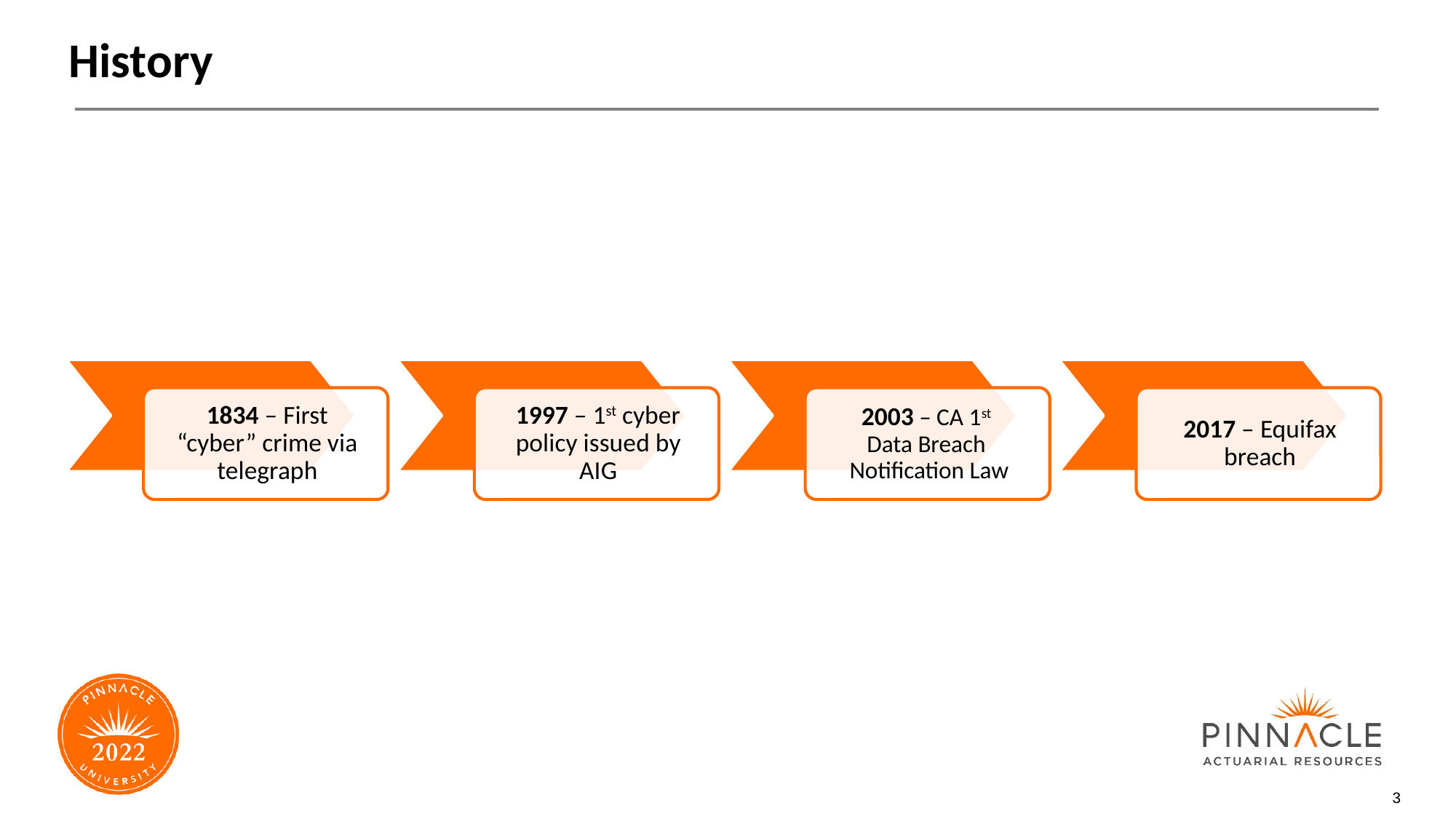

# History
1834 – First “cyber” crime via telegraph
1997 – 1st cyber policy issued by AIG
2003 – CA 1st
Data Breach
Notification Law
2017 – Equifax breach